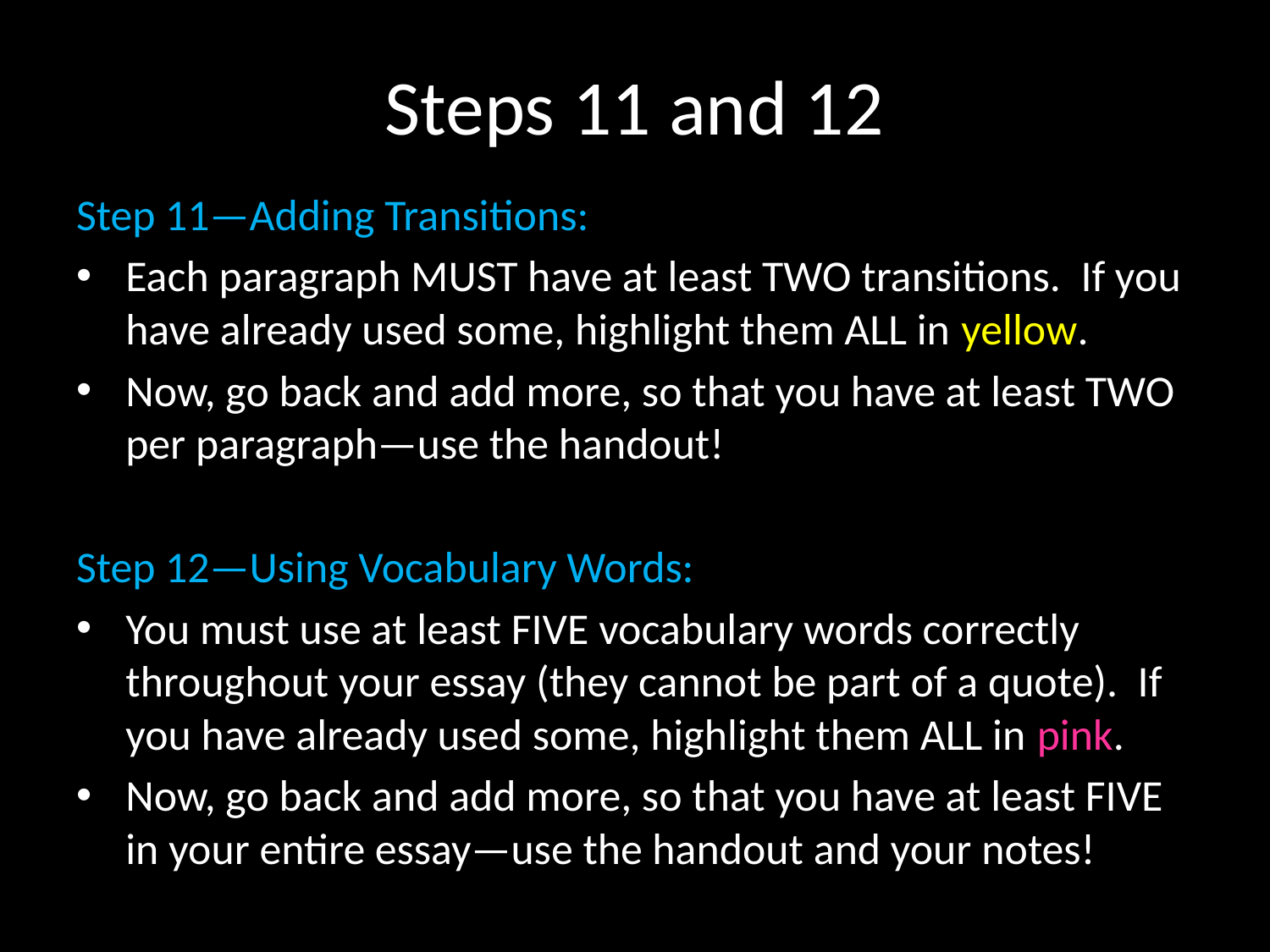

# Steps 11 and 12
Step 11—Adding Transitions:
Each paragraph MUST have at least TWO transitions.  If you have already used some, highlight them ALL in yellow.
Now, go back and add more, so that you have at least TWO per paragraph—use the handout!

Step 12—Using Vocabulary Words:
You must use at least FIVE vocabulary words correctly throughout your essay (they cannot be part of a quote).  If you have already used some, highlight them ALL in pink.
Now, go back and add more, so that you have at least FIVE in your entire essay—use the handout and your notes!